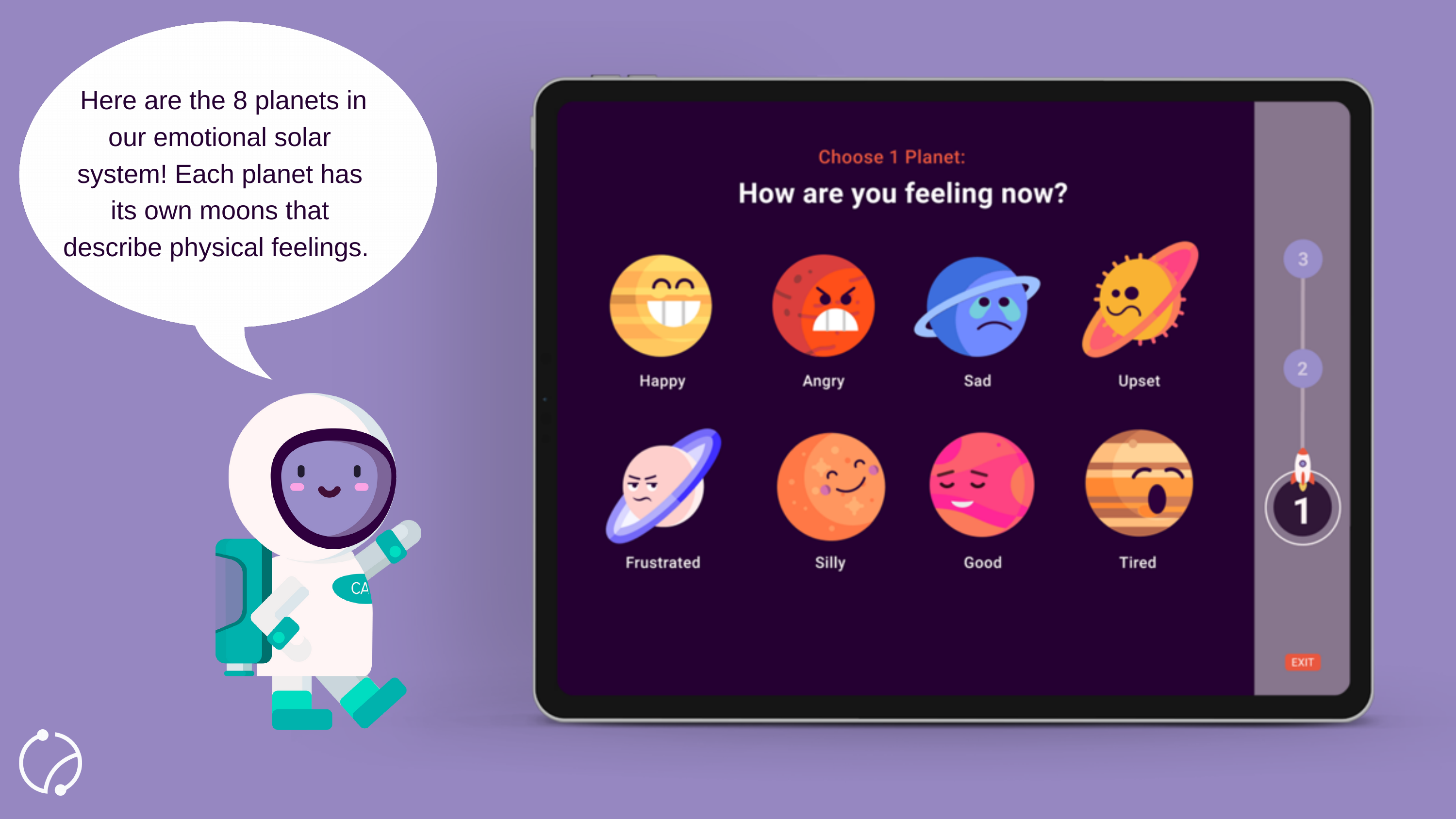

Here are the 8 planets in our emotional solar system! Each planet has its own moons that describe physical feelings.